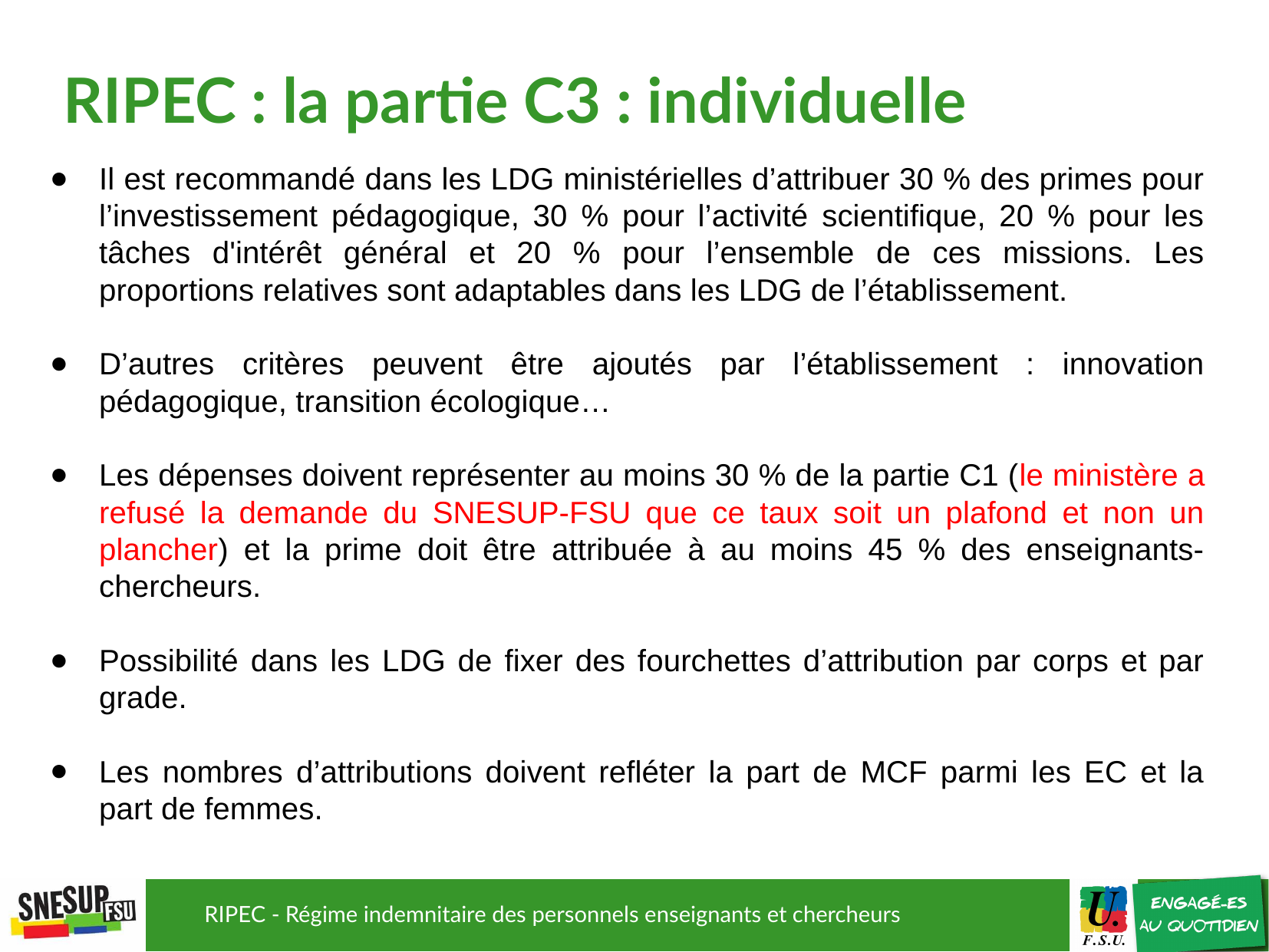

# RIPEC : la partie C3 : individuelle

Il est recommandé dans les LDG ministérielles d’attribuer 30 % des primes pour l’investissement pédagogique, 30 % pour l’activité scientifique, 20 % pour les tâches d'intérêt général et 20 % pour l’ensemble de ces missions. Les proportions relatives sont adaptables dans les LDG de l’établissement.

D’autres critères peuvent être ajoutés par l’établissement : innovation pédagogique, transition écologique…

Les dépenses doivent représenter au moins 30 % de la partie C1 (le ministère a refusé la demande du SNESUP-FSU que ce taux soit un plafond et non un plancher) et la prime doit être attribuée à au moins 45 % des enseignants-chercheurs.

Possibilité dans les LDG de fixer des fourchettes d’attribution par corps et par grade.

Les nombres d’attributions doivent refléter la part de MCF parmi les EC et la part de femmes.